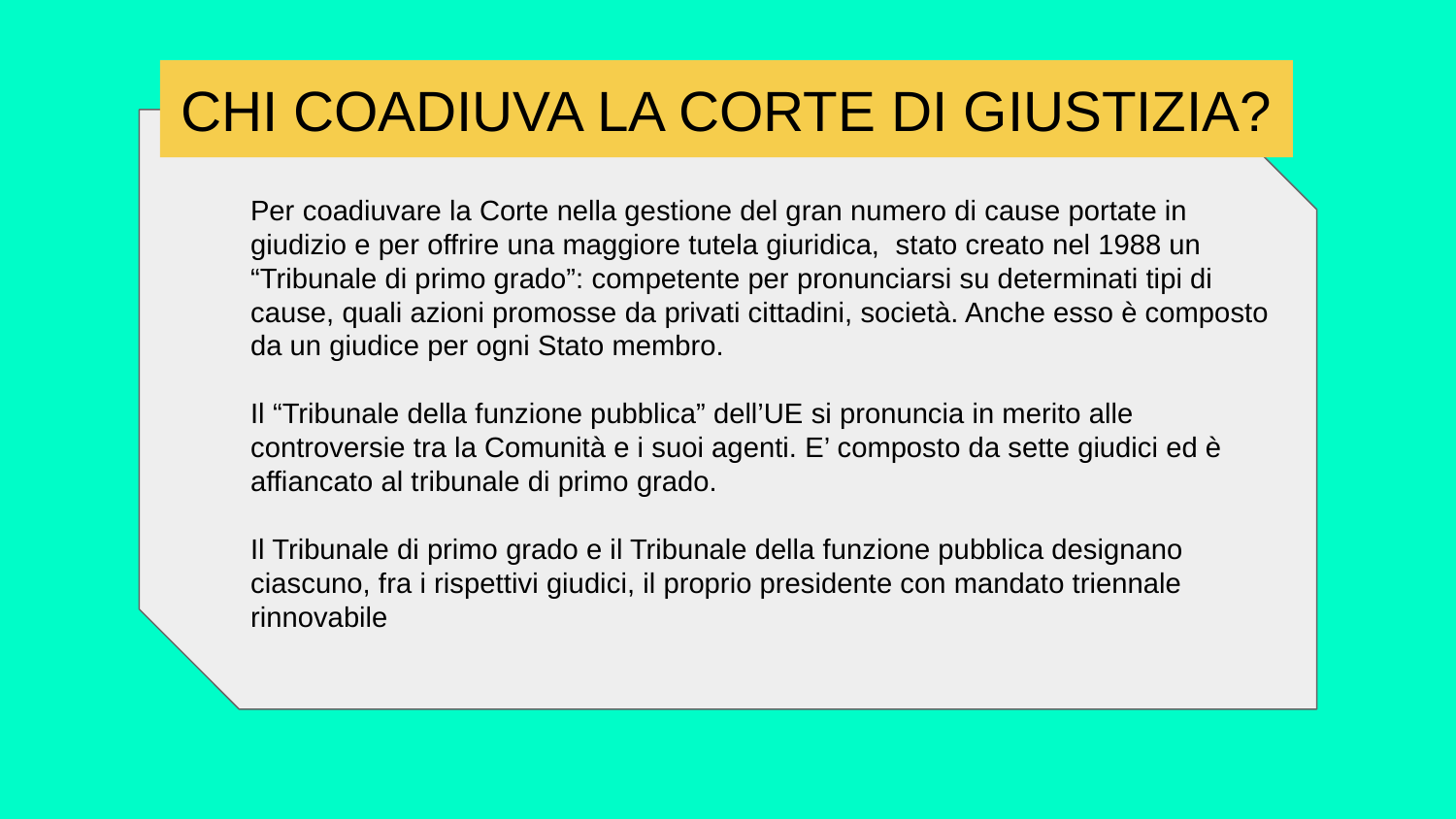

CHI COADIUVA LA CORTE DI GIUSTIZIA?

Per coadiuvare la Corte nella gestione del gran numero di cause portate in giudizio e per offrire una maggiore tutela giuridica,  stato creato nel 1988 un “Tribunale di primo grado”: competente per pronunciarsi su determinati tipi di cause, quali azioni promosse da privati cittadini, società. Anche esso è composto da un giudice per ogni Stato membro.

Il “Tribunale della funzione pubblica” dell’UE si pronuncia in merito alle controversie tra la Comunità e i suoi agenti. E’ composto da sette giudici ed è affiancato al tribunale di primo grado.

Il Tribunale di primo grado e il Tribunale della funzione pubblica designano ciascuno, fra i rispettivi giudici, il proprio presidente con mandato triennale rinnovabile